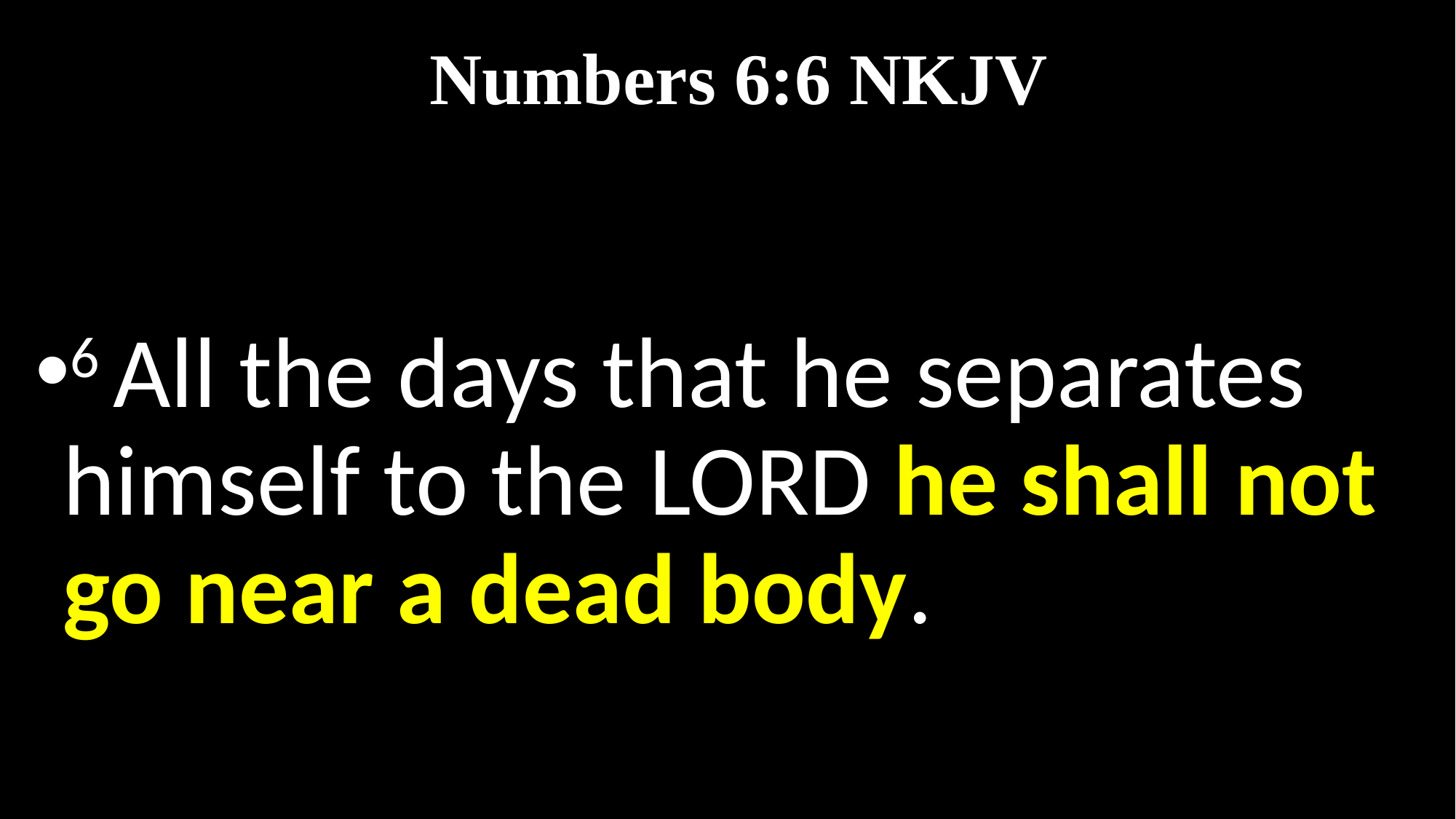

# Numbers 6:6 NKJV
6 All the days that he separates himself to the Lord he shall not go near a dead body.